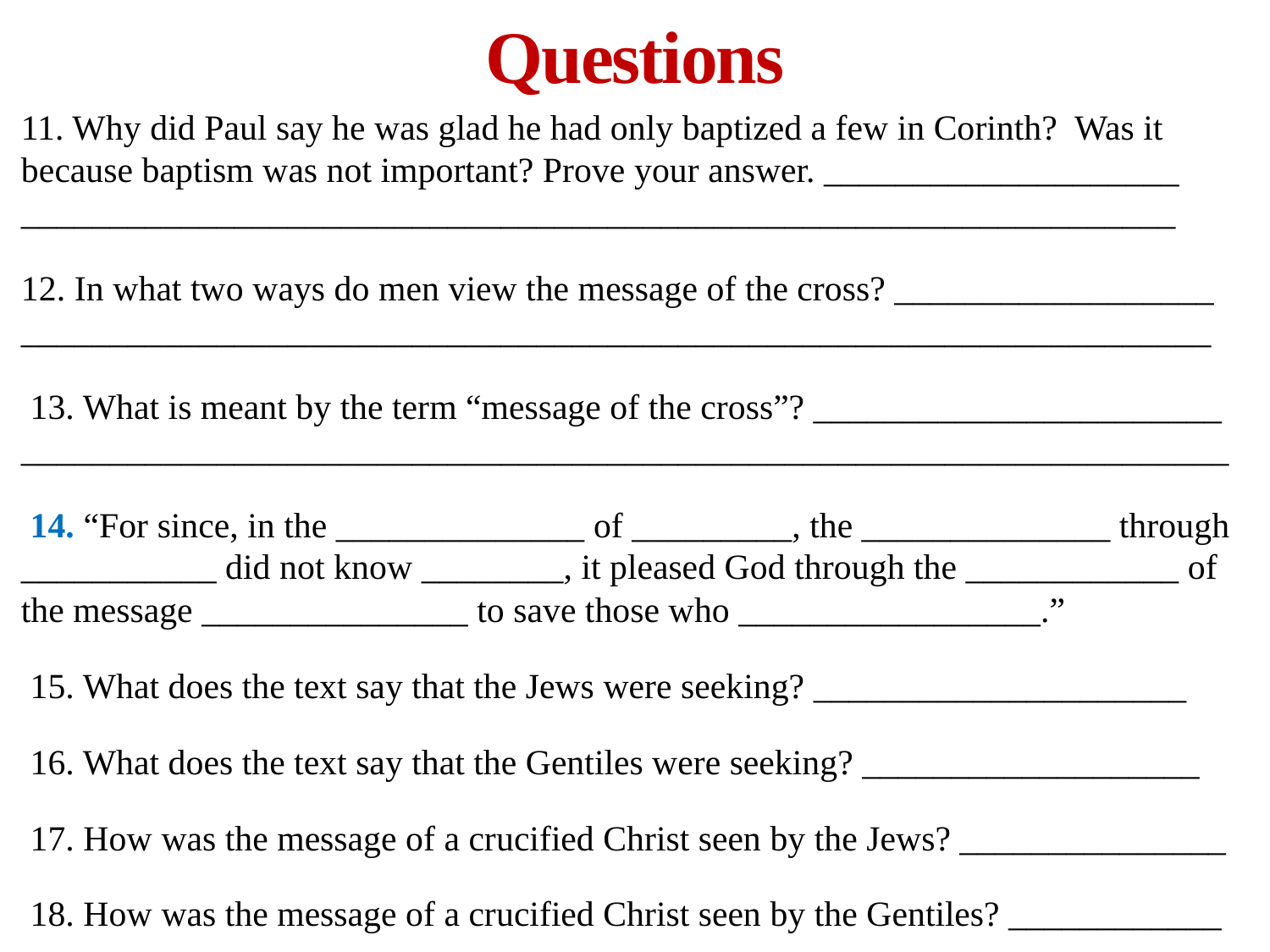

# Questions
11. Why did Paul say he was glad he had only baptized a few in Corinth?  Was it because baptism was not important? Prove your answer. ____________________ _________________________________________________________________

12. In what two ways do men view the message of the cross? __________________ ___________________________________________________________________

 13. What is meant by the term “message of the cross”? _______________________ ____________________________________________________________________

 14. “For since, in the ______________ of _________, the ______________ through ___________ did not know ________, it pleased God through the ____________ of the message _______________ to save those who _________________.”

 15. What does the text say that the Jews were seeking? _____________________

 16. What does the text say that the Gentiles were seeking? ___________________

 17. How was the message of a crucified Christ seen by the Jews? _______________

 18. How was the message of a crucified Christ seen by the Gentiles? ____________